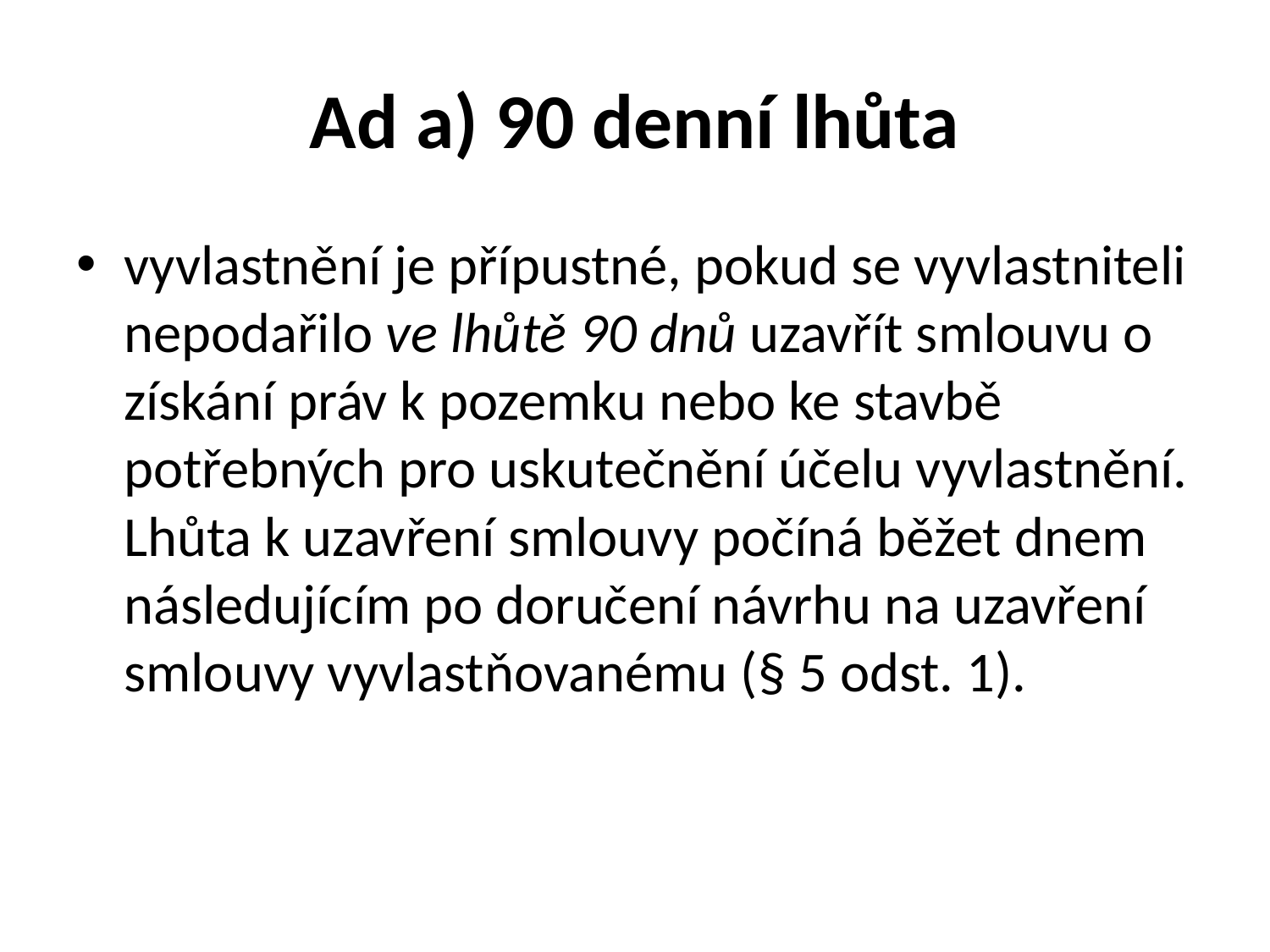

# Ad a) 90 denní lhůta
vyvlastnění je přípustné, pokud se vyvlastniteli nepodařilo ve lhůtě 90 dnů uzavřít smlouvu o získání práv k pozemku nebo ke stavbě potřebných pro uskutečnění účelu vyvlastnění. Lhůta k uzavření smlouvy počíná běžet dnem následujícím po doručení návrhu na uzavření smlouvy vyvlastňovanému (§ 5 odst. 1).